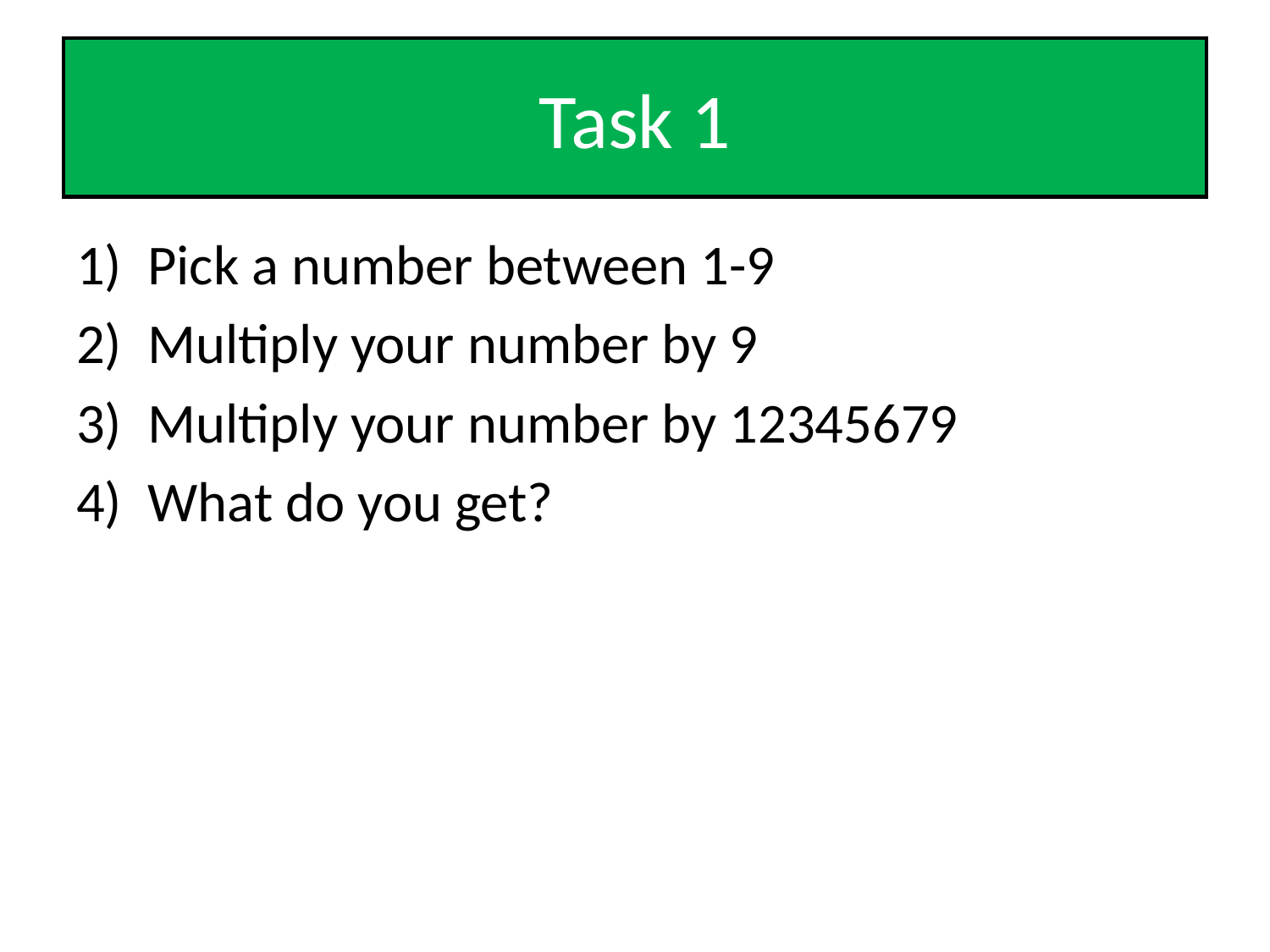

# Task 1
Pick a number between 1-9
Multiply your number by 9
Multiply your number by 12345679
What do you get?